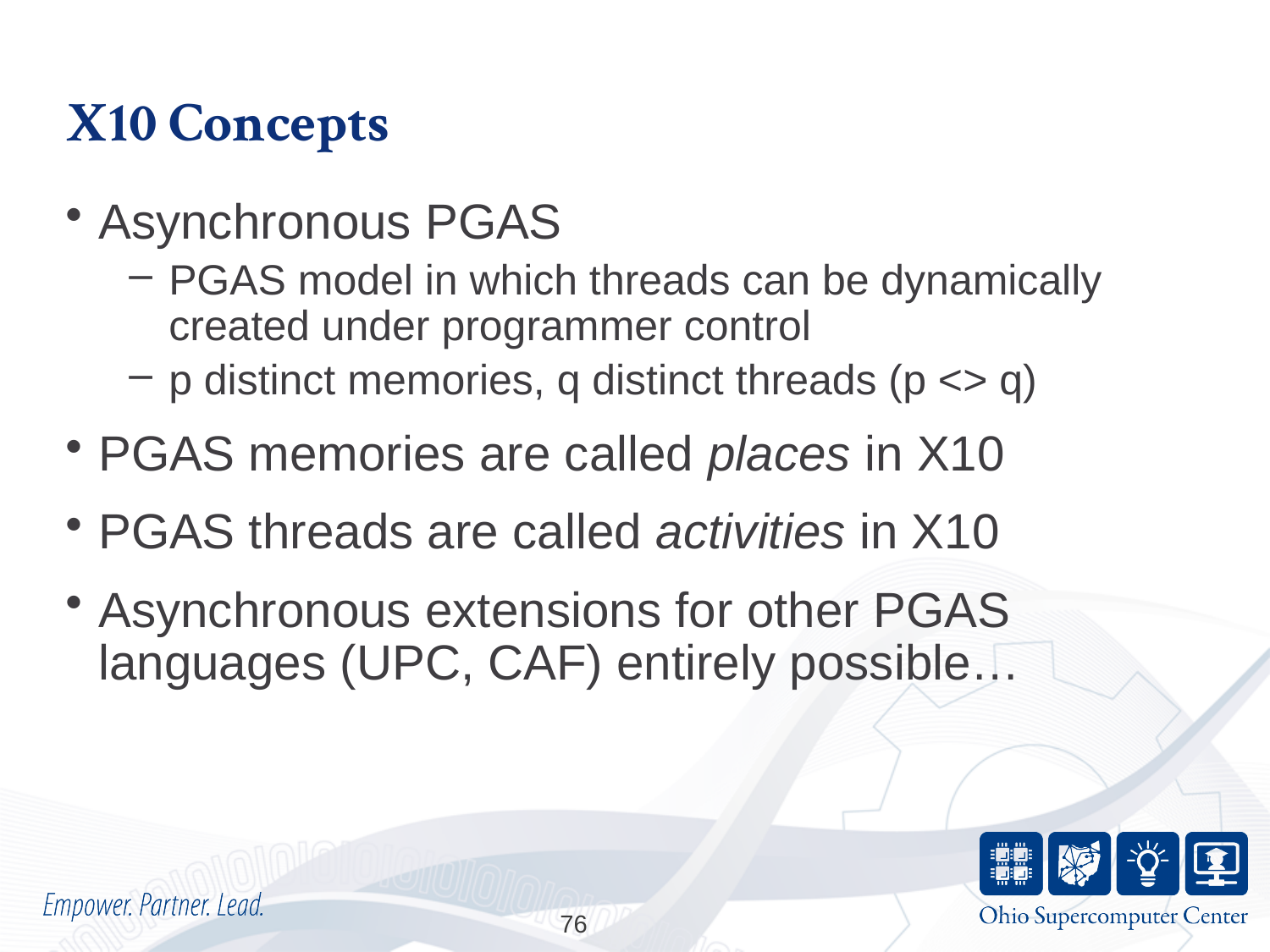

# X10 Concepts
Asynchronous PGAS
PGAS model in which threads can be dynamically created under programmer control
p distinct memories, q distinct threads (p <> q)
PGAS memories are called places in X10
PGAS threads are called activities in X10
Asynchronous extensions for other PGAS languages (UPC, CAF) entirely possible…
76